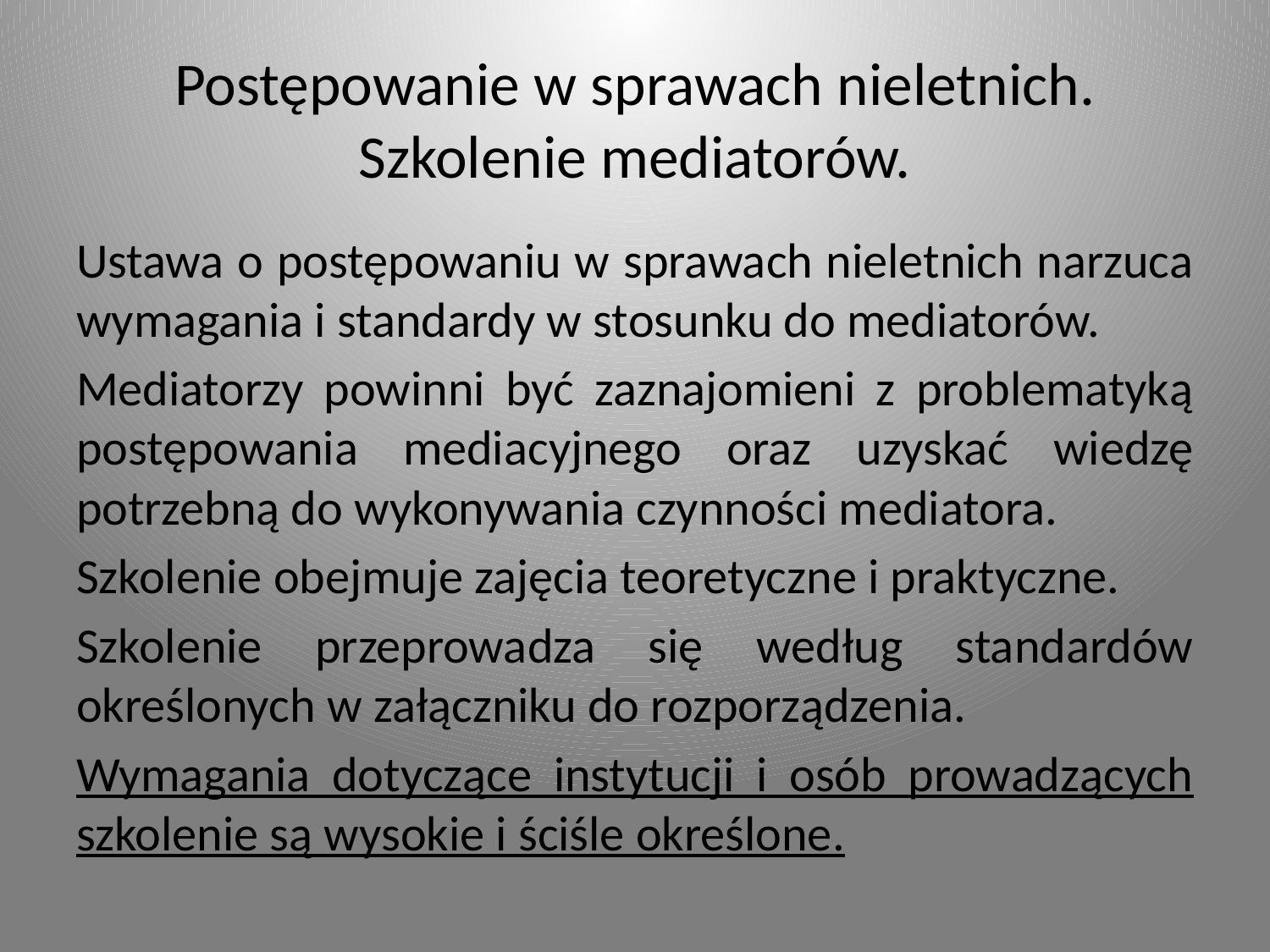

# Postępowanie w sprawach nieletnich. Szkolenie mediatorów.
Ustawa o postępowaniu w sprawach nieletnich narzuca wymagania i standardy w stosunku do mediatorów.
Mediatorzy powinni być zaznajomieni z problematyką postępowania mediacyjnego oraz uzyskać wiedzę potrzebną do wykonywania czynności mediatora.
Szkolenie obejmuje zajęcia teoretyczne i praktyczne.
Szkolenie przeprowadza się według standardów określonych w załączniku do rozporządzenia.
Wymagania dotyczące instytucji i osób prowadzących szkolenie są wysokie i ściśle określone.